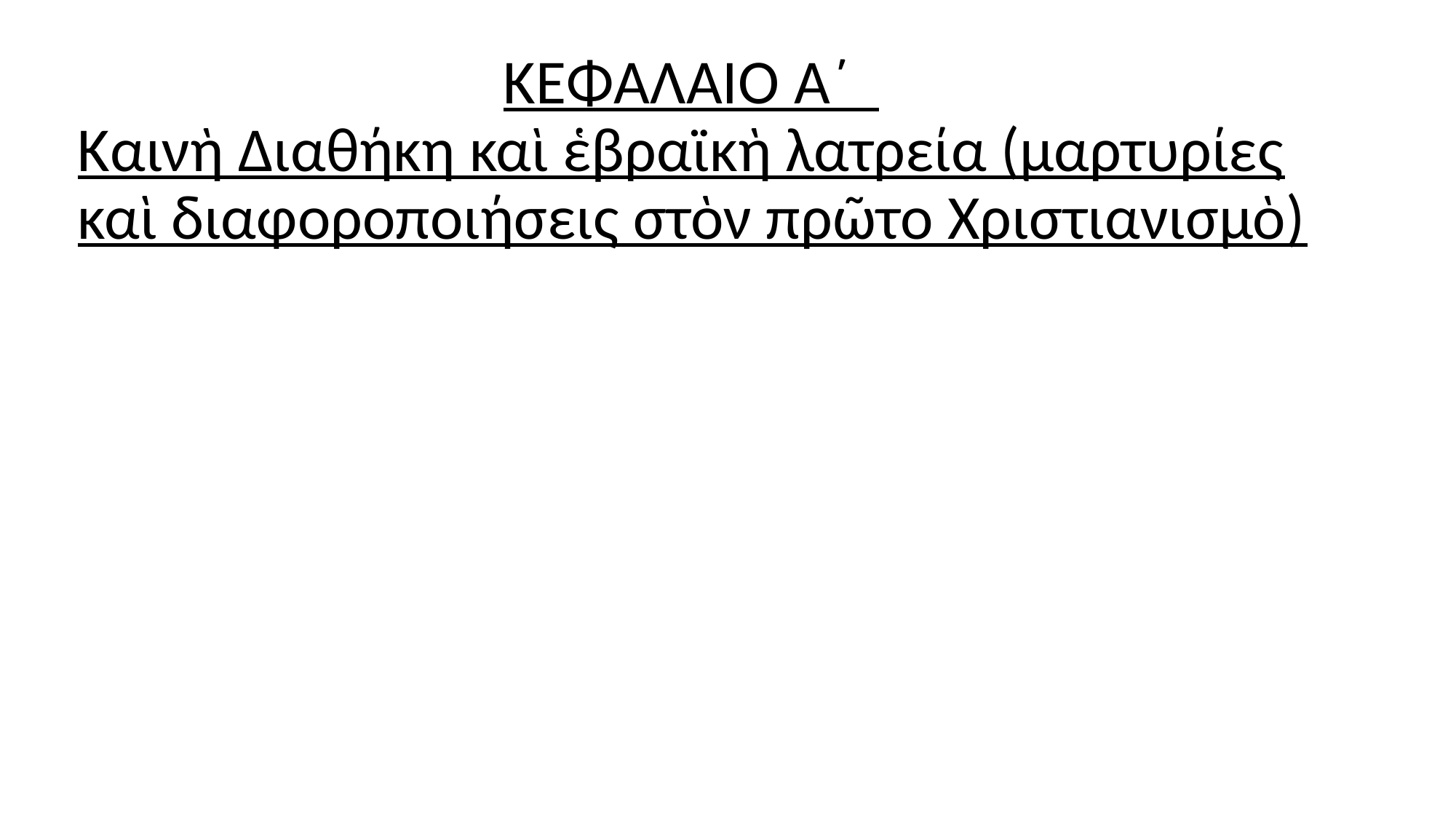

# ΚΕΦΑΛΑΙΟ Α΄ Καινὴ Διαθήκη καὶ ἑβραϊκὴ λατρεία (μαρτυρίες καὶ διαφοροποιήσεις στὸν πρῶτο Χριστιανισμὸ)